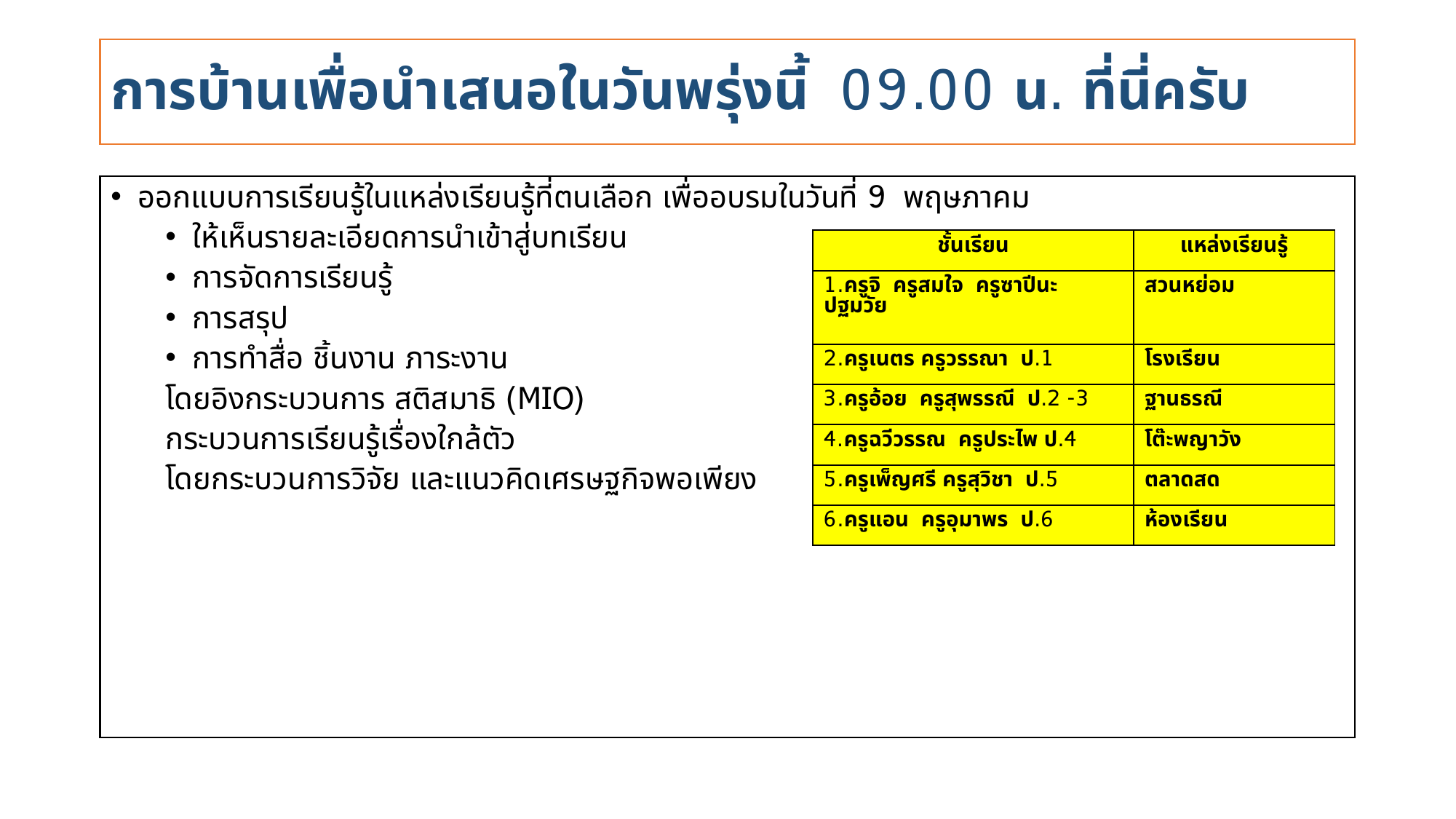

# การบ้านเพื่อนำเสนอในวันพรุ่งนี้  09.00 น. ที่นี่ครับ
ออกแบบการเรียนรู้ในแหล่งเรียนรู้ที่ตนเลือก เพื่ออบรมในวันที่ 9  พฤษภาคม
ให้เห็นรายละเอียดการนำเข้าสู่บทเรียน
การจัดการเรียนรู้
การสรุป
การทำสื่อ ชิ้นงาน ภาระงาน
โดยอิงกระบวนการ สติสมาธิ (MIO)
กระบวนการเรียนรู้เรื่องใกล้ตัว
โดยกระบวนการวิจัย และแนวคิดเศรษฐกิจพอเพียง
| ชั้นเรียน | แหล่งเรียนรู้ |
| --- | --- |
| 1.ครูจิ ครูสมใจ ครูซาปีนะ ปฐมวัย | สวนหย่อม |
| 2.ครูเนตร ครูวรรณา ป.1 | โรงเรียน |
| 3.ครูอ้อย ครูสุพรรณี ป.2 -3 | ฐานธรณี |
| 4.ครูฉวีวรรณ ครูประไพ ป.4 | โต๊ะพญาวัง |
| 5.ครูเพ็ญศรี ครูสุวิชา ป.5 | ตลาดสด |
| 6.ครูแอน ครูอุมาพร ป.6 | ห้องเรียน |